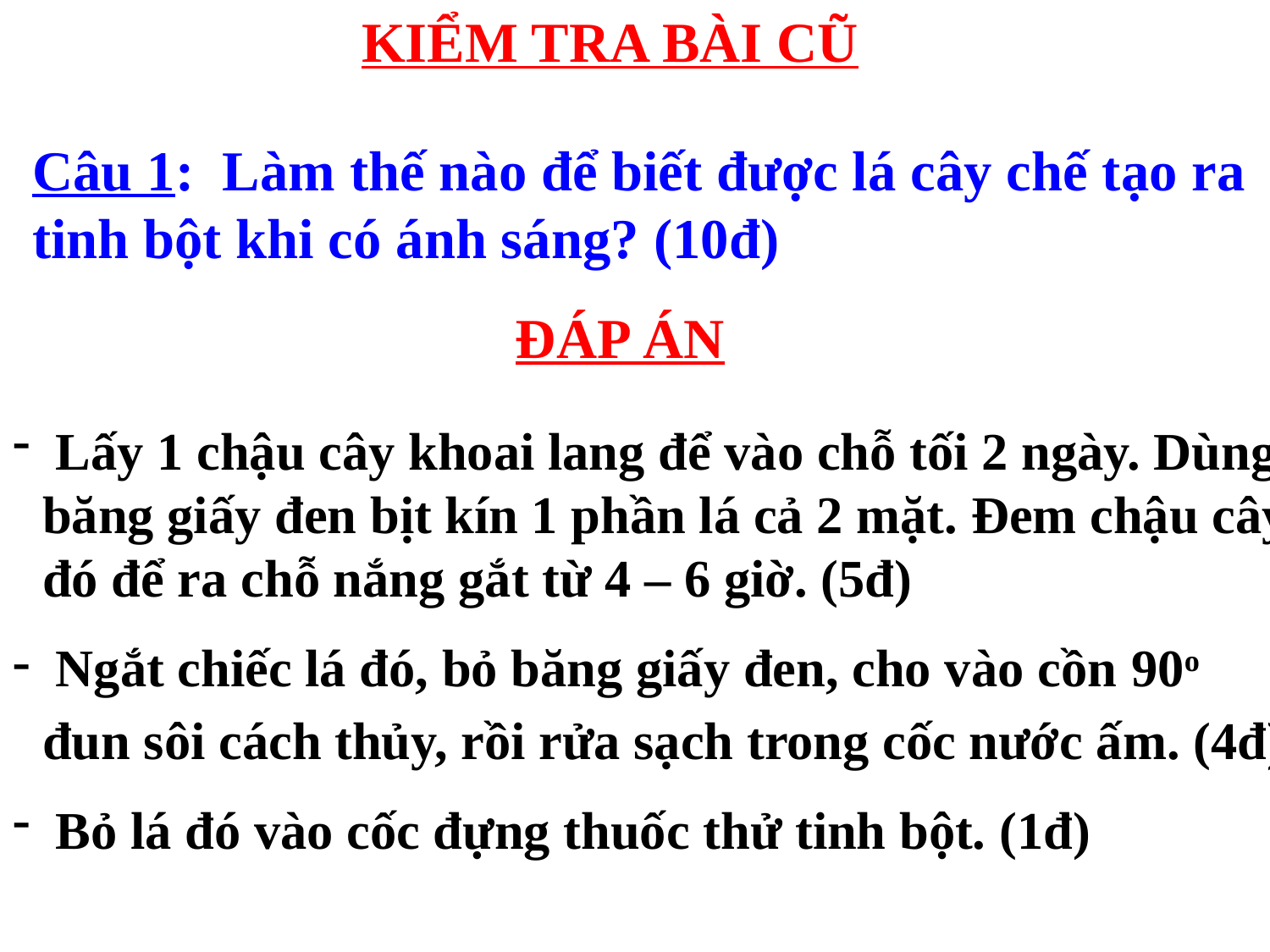

KIỂM TRA BÀI CŨ
Câu 1:  Làm thế nào để biết được lá cây chế tạo ra tinh bột khi có ánh sáng? (10đ)
ĐÁP ÁN
 Lấy 1 chậu cây khoai lang để vào chỗ tối 2 ngày. Dùng băng giấy đen bịt kín 1 phần lá cả 2 mặt. Đem chậu cây đó để ra chỗ nắng gắt từ 4 – 6 giờ. (5đ)
 Ngắt chiếc lá đó, bỏ băng giấy đen, cho vào cồn 90o   đun sôi cách thủy, rồi rửa sạch trong cốc nước ấm. (4đ)
 Bỏ lá đó vào cốc đựng thuốc thử tinh bột. (1đ)